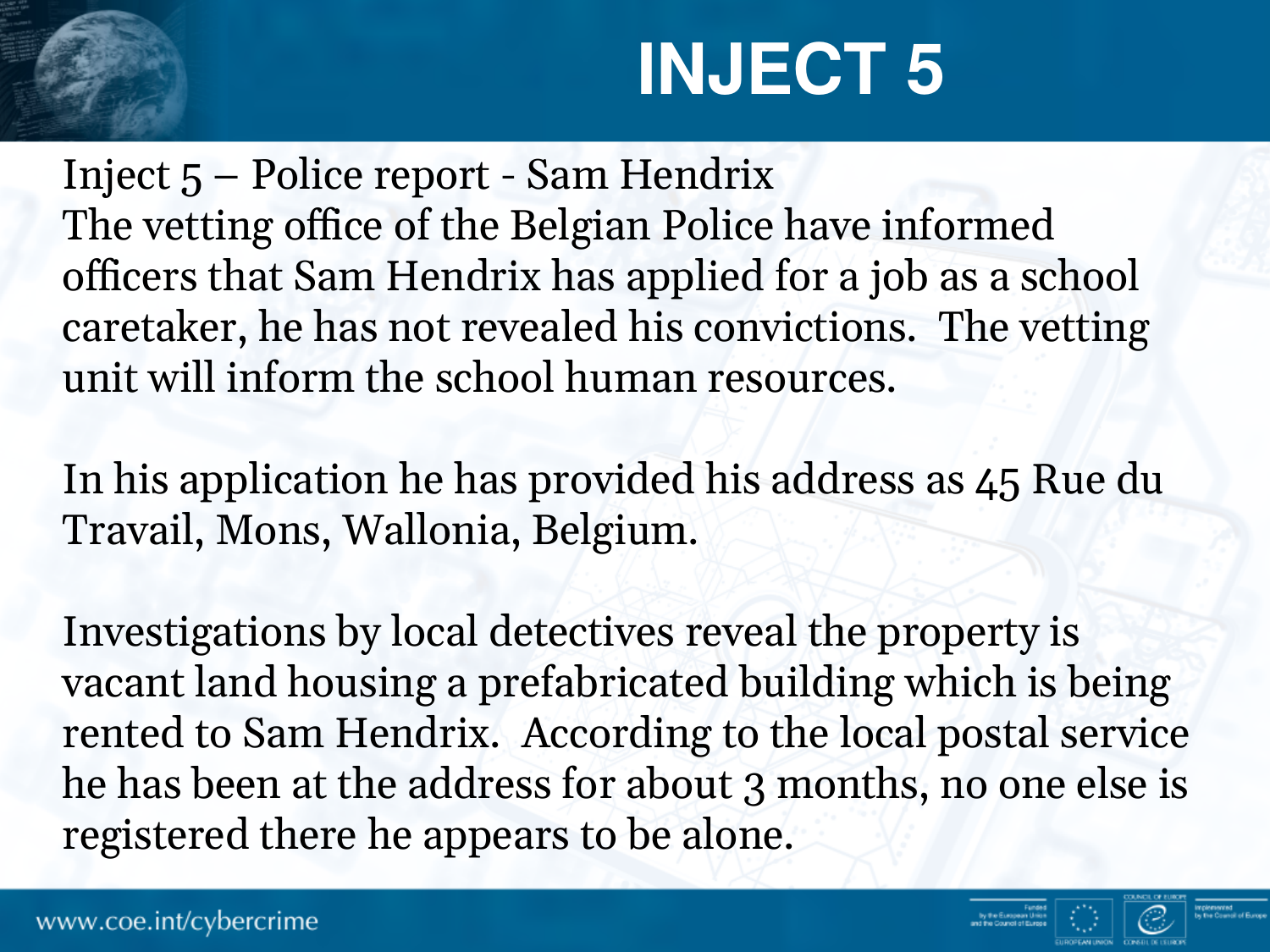

# Inject 5
Inject 5 – Police report - Sam Hendrix
The vetting office of the Belgian Police have informed officers that Sam Hendrix has applied for a job as a school caretaker, he has not revealed his convictions.  The vetting unit will inform the school human resources.

In his application he has provided his address as 45 Rue du Travail, Mons, Wallonia, Belgium.

Investigations by local detectives reveal the property is vacant land housing a prefabricated building which is being rented to Sam Hendrix.  According to the local postal service he has been at the address for about 3 months, no one else is registered there he appears to be alone.